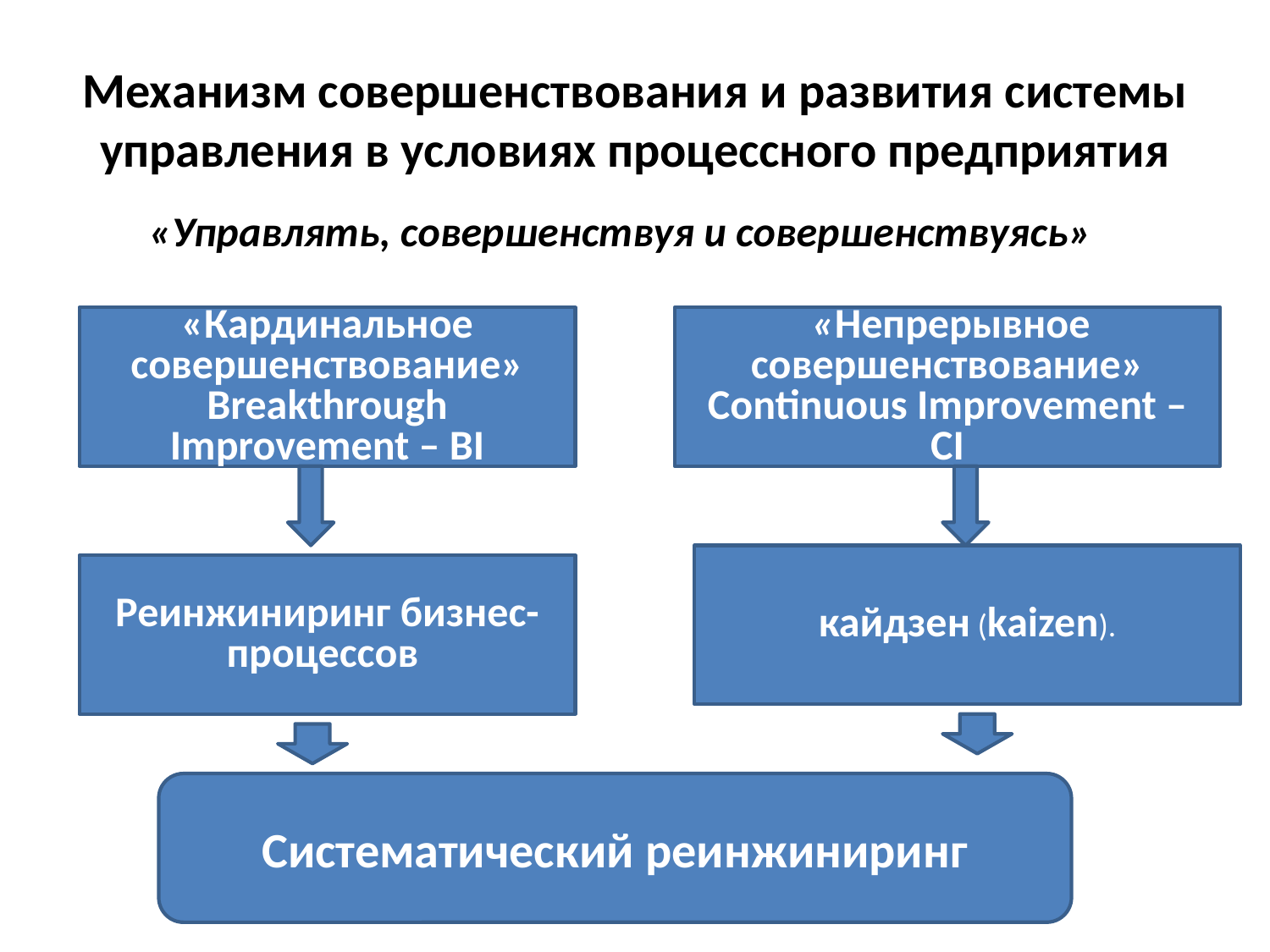

# Механизм совершенствования и развития системы управления в условиях процессного предприятия
«Управлять, совершенствуя и совершенствуясь»
«Кардинальное совершенствование» Breakthrough Improvement – BI
 «Непрерывное совершенствование» Continuous Improvement – CI

кайдзен (kaizen).
Реинжиниринг бизнес-процессов

Систематический реинжиниринг